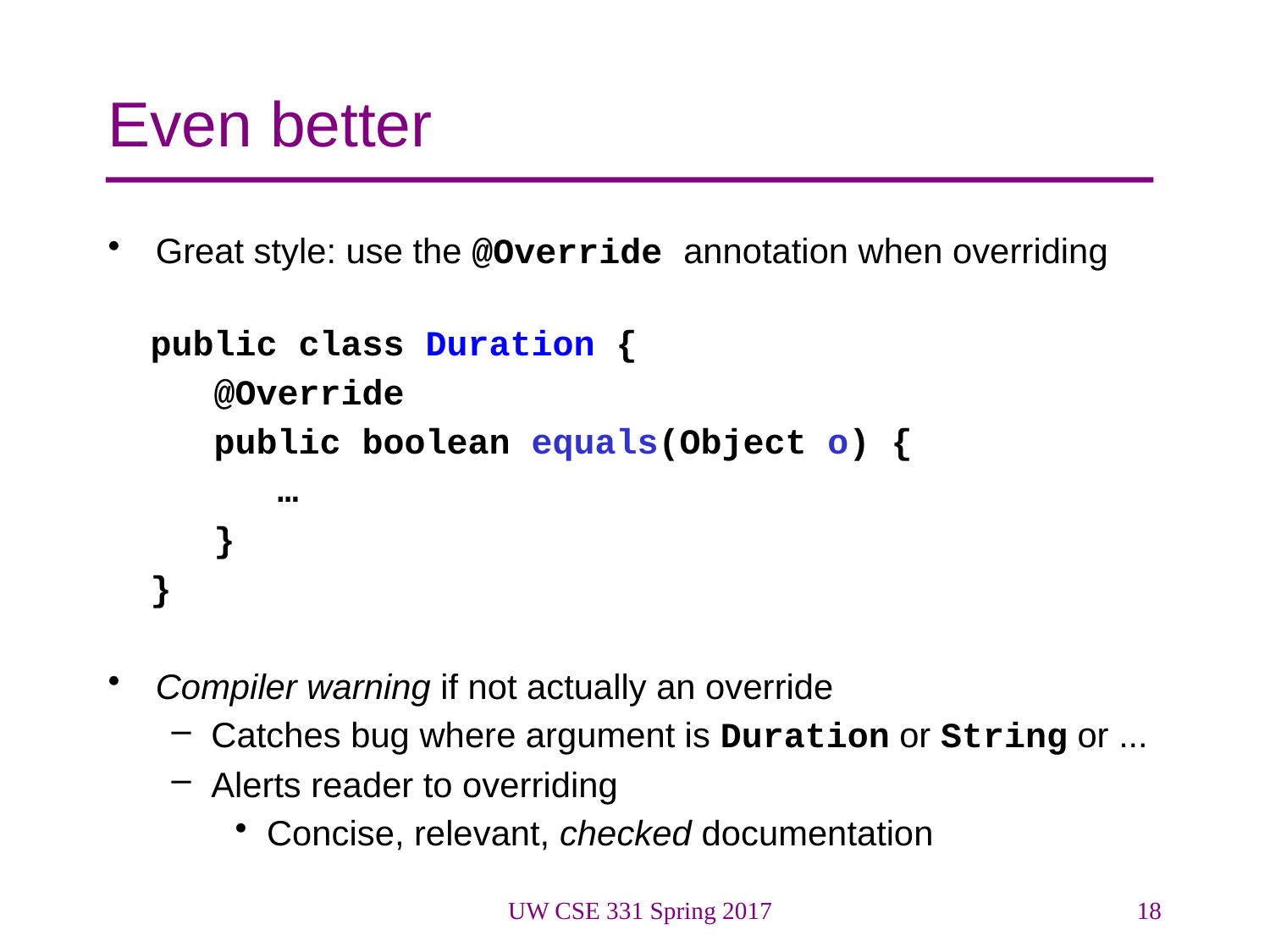

# Even better
Great style: use the @Override annotation when overriding

  public class Duration {
     @Override
     public boolean equals(Object o) {
        …
     }
  }

Compiler warning if not actually an override
Catches bug where argument is Duration or String or ...
Alerts reader to overriding
Concise, relevant, checked documentation

UW CSE 331 Spring 2017
18